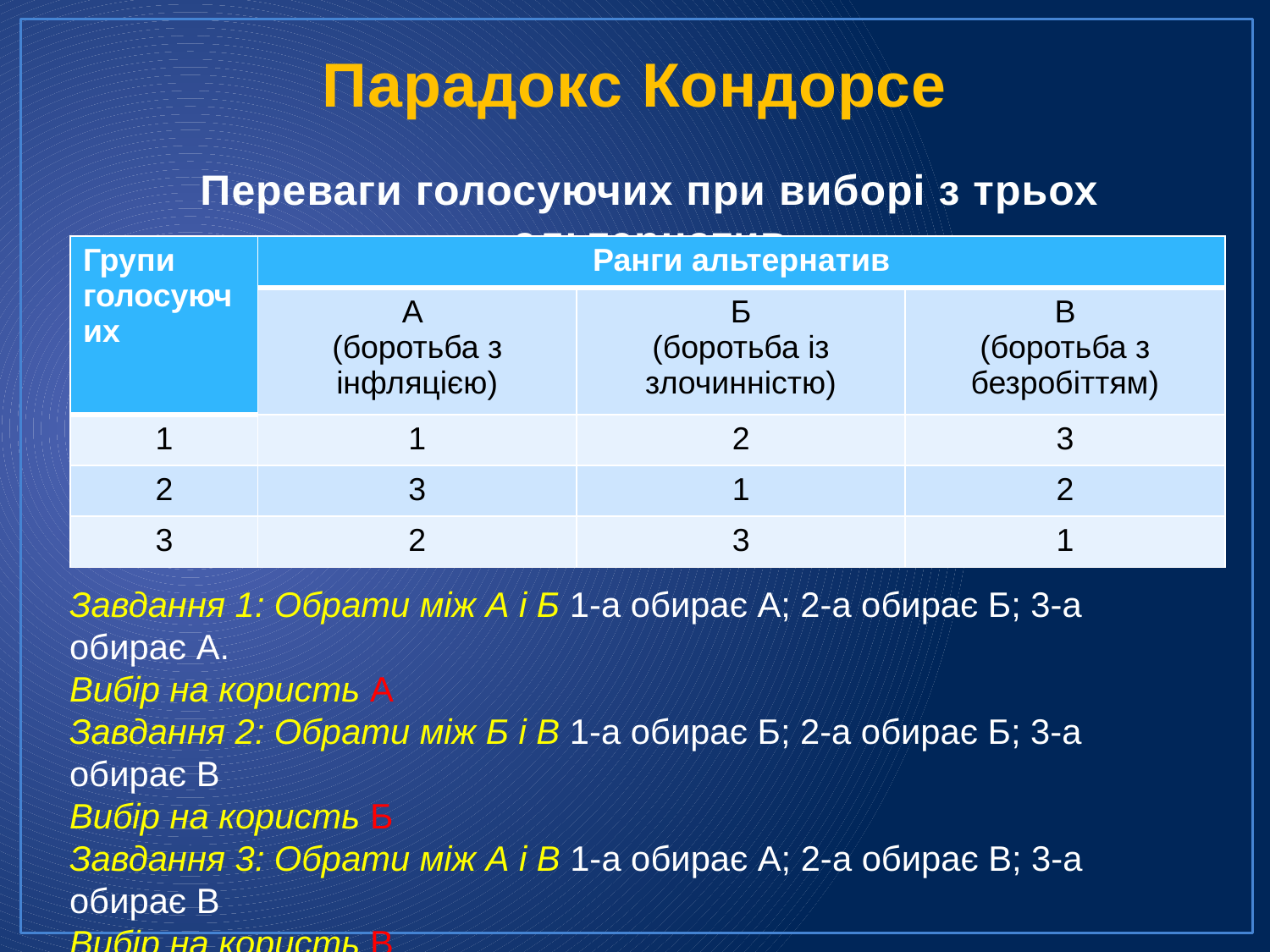

# Парадокс Кондорсе
Переваги голосуючих при виборі з трьох альтернатив
| Групи голосуючих | Ранги альтернатив |  |  |
| --- | --- | --- | --- |
|  | А (боротьба з інфляцією) | Б (боротьба із злочинністю) | В (боротьба з безробіттям) |
| 1 | 1 | 2 | 3 |
| 2 | 3 | 1 | 2 |
| 3 | 2 | 3 | 1 |
Завдання 1: Обрати між А і Б 1-а обирає А; 2-а обирає Б; 3-а обирає А.
Вибір на користь А
Завдання 2: Обрати між Б і В 1-а обирає Б; 2-а обирає Б; 3-а обирає В
Вибір на користь Б
Завдання 3: Обрати між А і В 1-а обирає А; 2-а обирає В; 3-а обирає В
Вибір на користь В